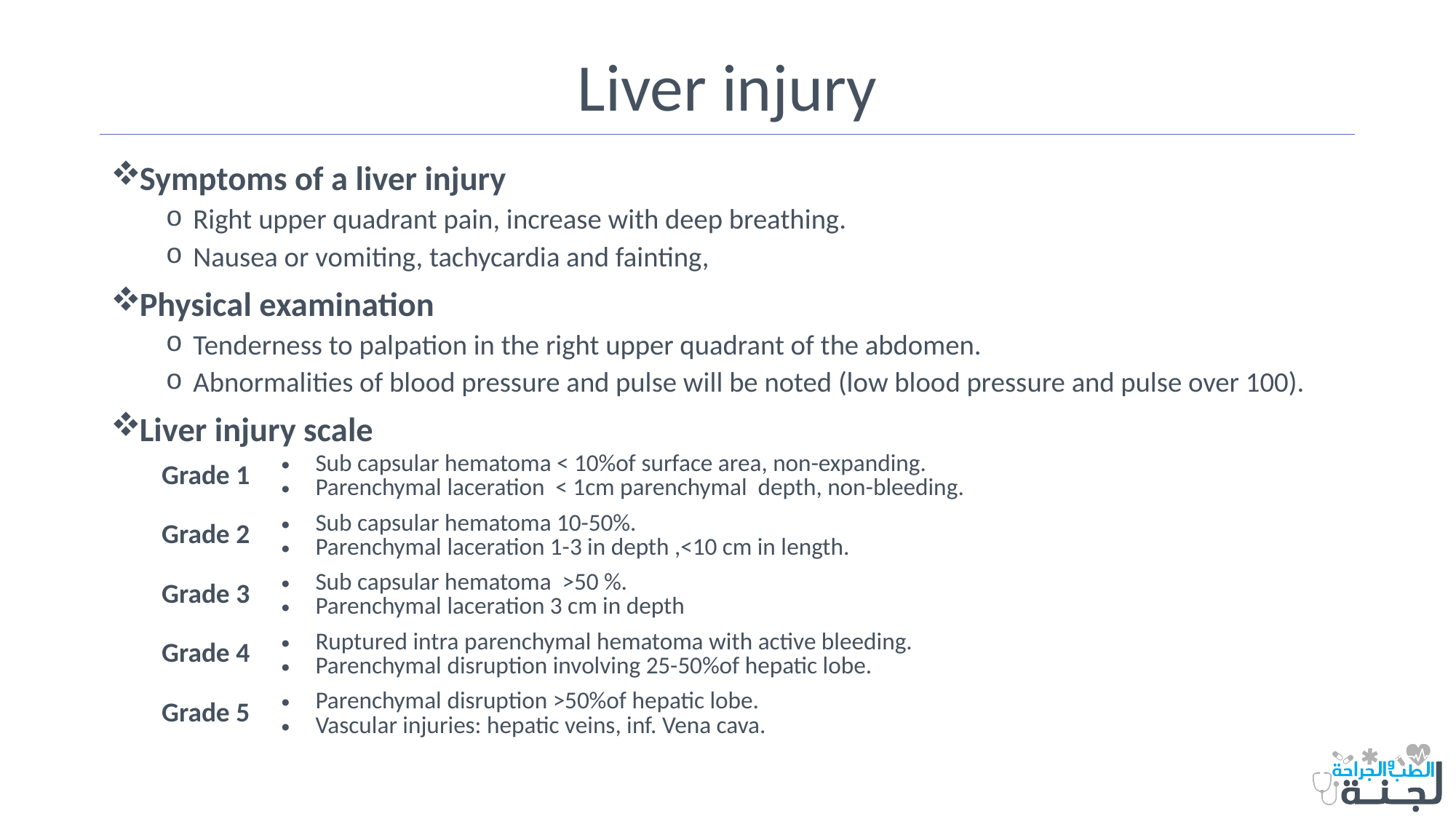

# Liver injury
Symptoms of a liver injury
Right upper quadrant pain, increase with deep breathing.
Nausea or vomiting, tachycardia and fainting,
Physical examination
Tenderness to palpation in the right upper quadrant of the abdomen.
Abnormalities of blood pressure and pulse will be noted (low blood pressure and pulse over 100).
Liver injury scale
| Grade 1 | Sub capsular hematoma < 10%of surface area, non-expanding. Parenchymal laceration < 1cm parenchymal depth, non-bleeding. |
| --- | --- |
| Grade 2 | Sub capsular hematoma 10-50%. Parenchymal laceration 1-3 in depth ,<10 cm in length. |
| Grade 3 | Sub capsular hematoma >50 %. Parenchymal laceration 3 cm in depth |
| Grade 4 | Ruptured intra parenchymal hematoma with active bleeding. Parenchymal disruption involving 25-50%of hepatic lobe. |
| Grade 5 | Parenchymal disruption >50%of hepatic lobe. Vascular injuries: hepatic veins, inf. Vena cava. |